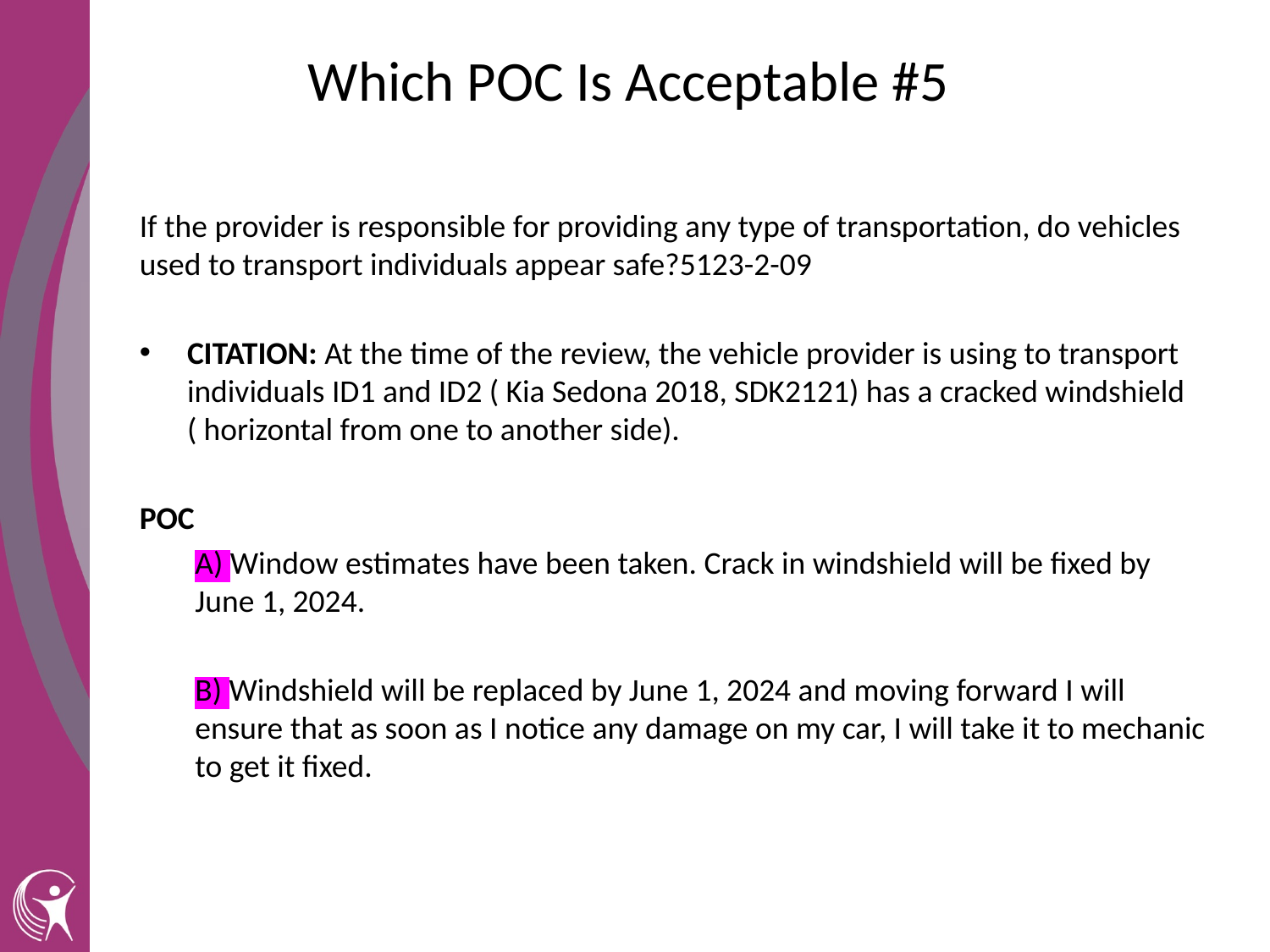

# Which POC Is Acceptable #5
If the provider is responsible for providing any type of transportation, do vehicles used to transport individuals appear safe?5123-2-09

CITATION: At the time of the review, the vehicle provider is using to transport individuals ID1 and ID2 ( Kia Sedona 2018, SDK2121) has a cracked windshield ( horizontal from one to another side).

POC
A) Window estimates have been taken. Crack in windshield will be fixed by June 1, 2024.

B) Windshield will be replaced by June 1, 2024 and moving forward I will ensure that as soon as I notice any damage on my car, I will take it to mechanic to get it fixed.